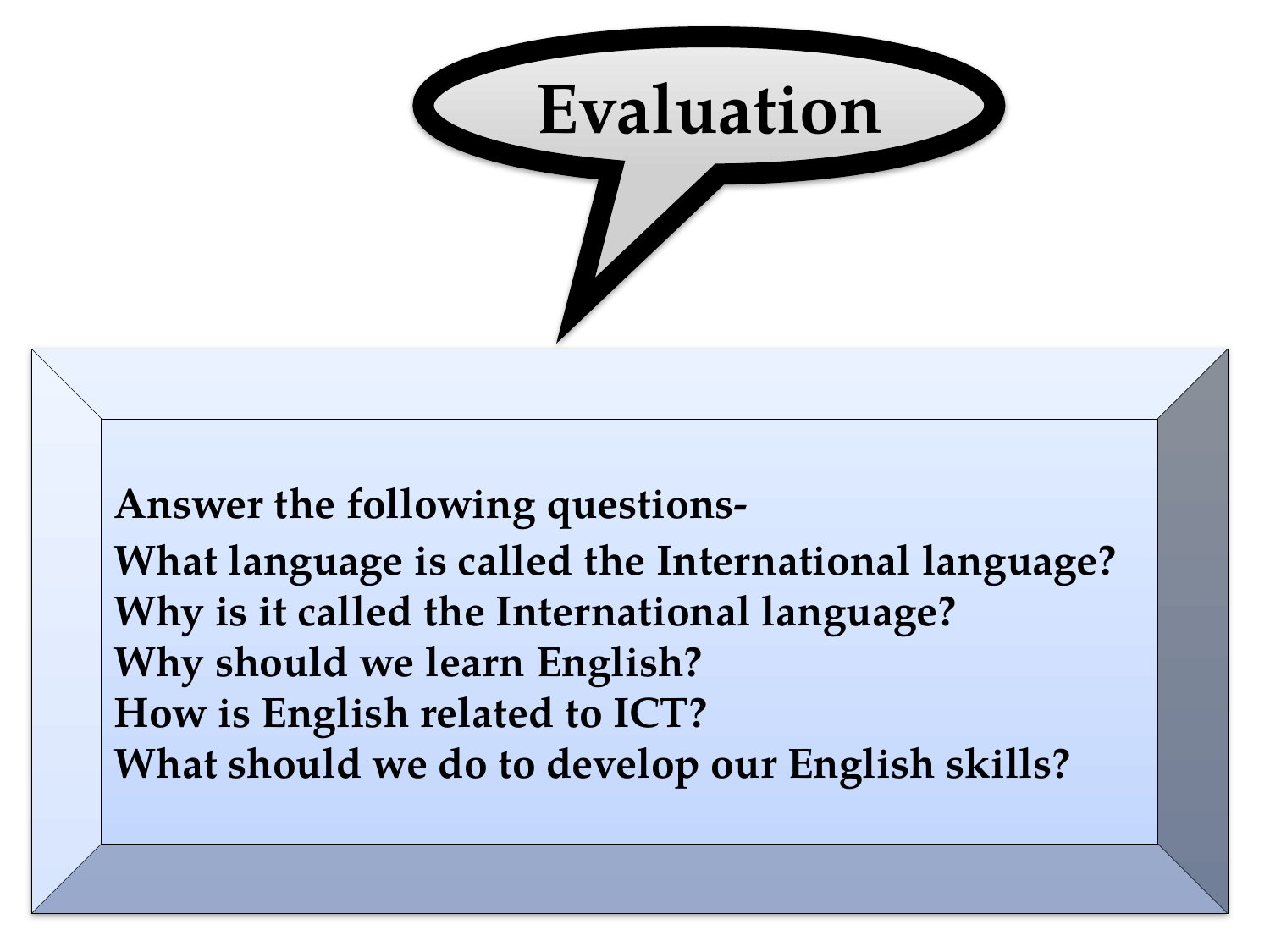

Evaluation

Answer the following questions-

What language is called the International language?
Why is it called the International language?
Why should we learn English?
How is English related to ICT?
What should we do to develop our English skills?